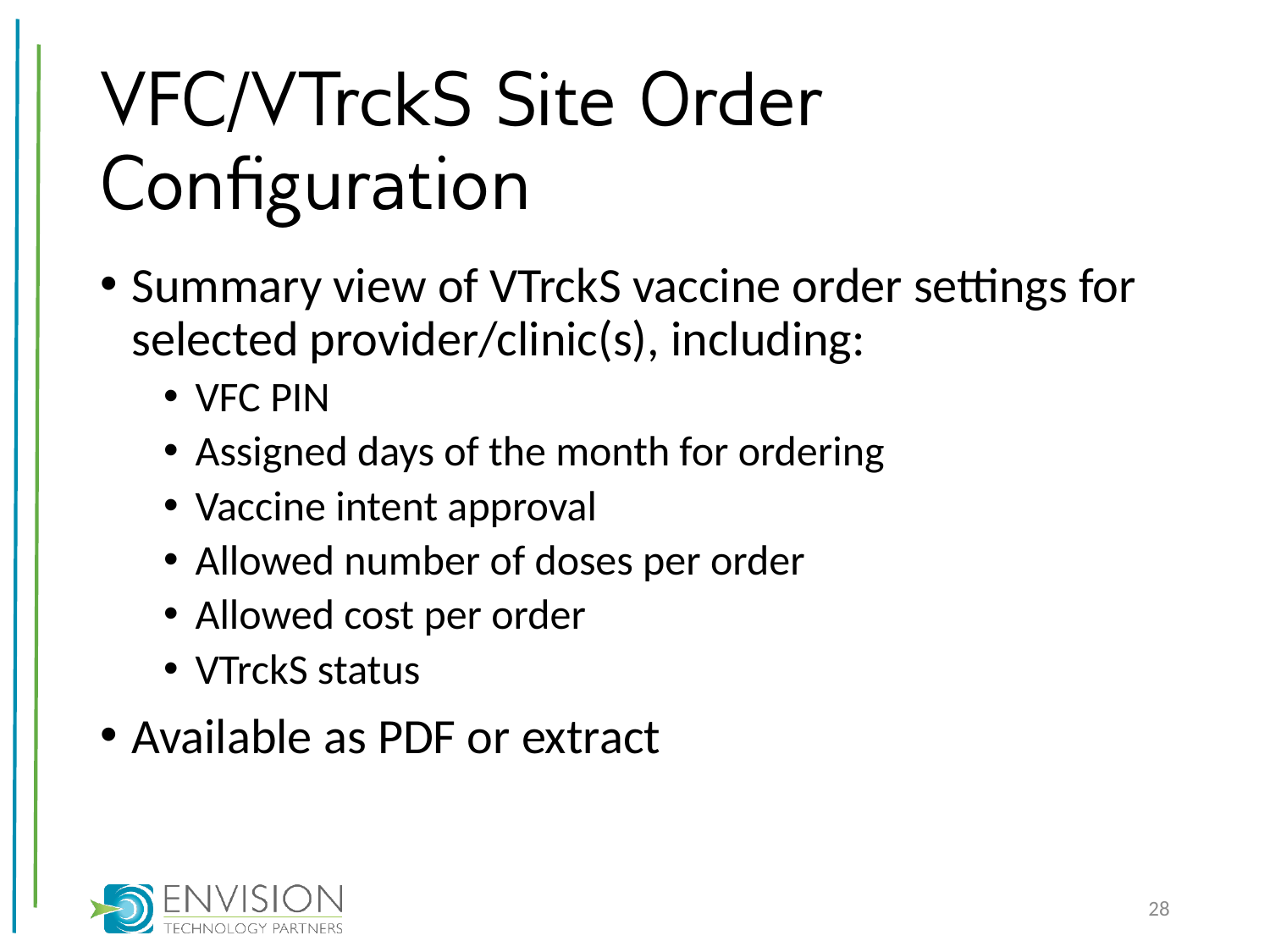

# VFC/VTrckS Site Order Configuration
Summary view of VTrckS vaccine order settings for selected provider/clinic(s), including:
VFC PIN
Assigned days of the month for ordering
Vaccine intent approval
Allowed number of doses per order
Allowed cost per order
VTrckS status
Available as PDF or extract

28